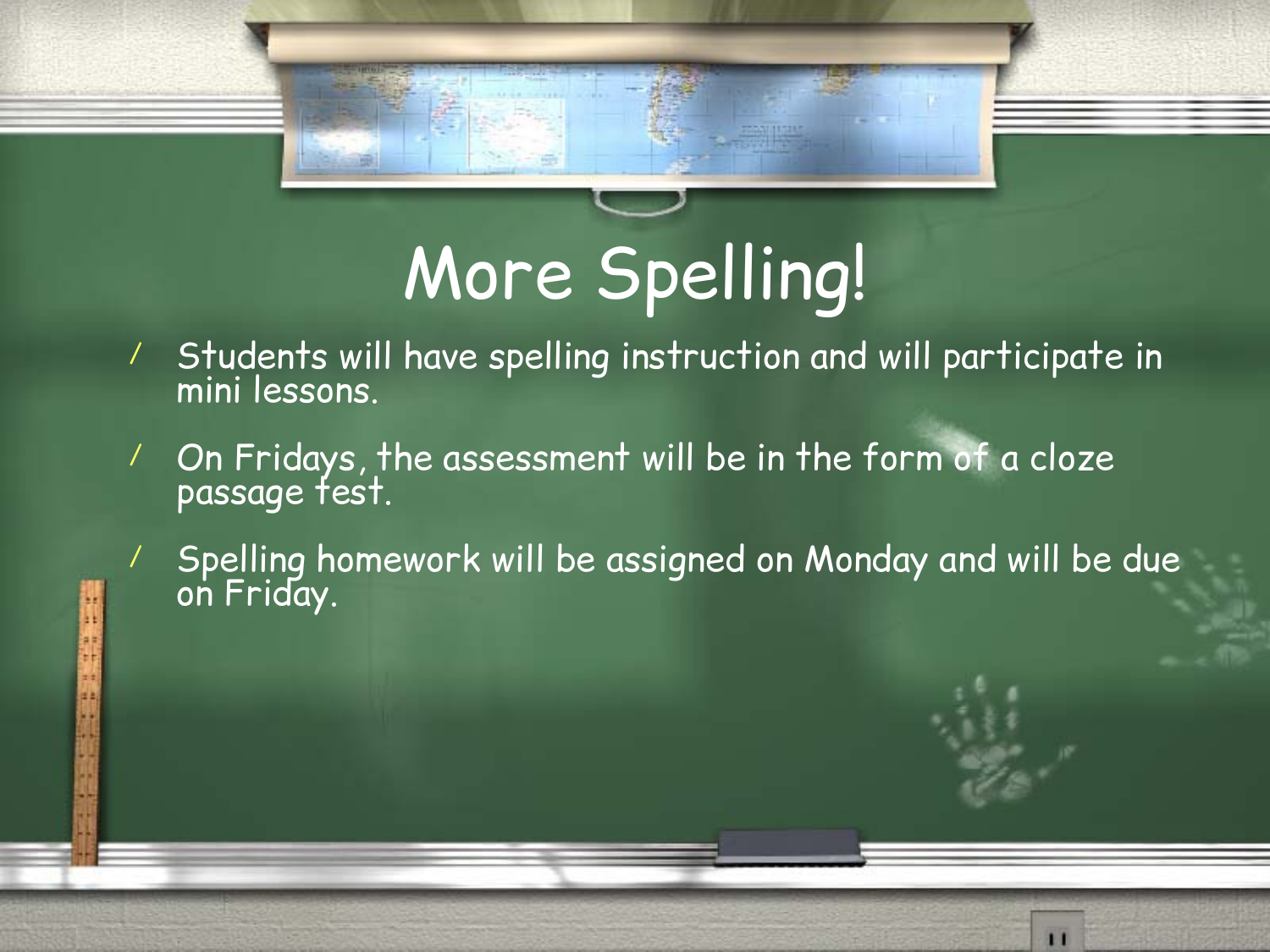

# More Spelling!

Students will have spelling instruction and will participate in mini lessons.

On Fridays, the assessment will be in the form of a cloze passage test.

Spelling homework will be assigned on Monday and will be due on Friday.